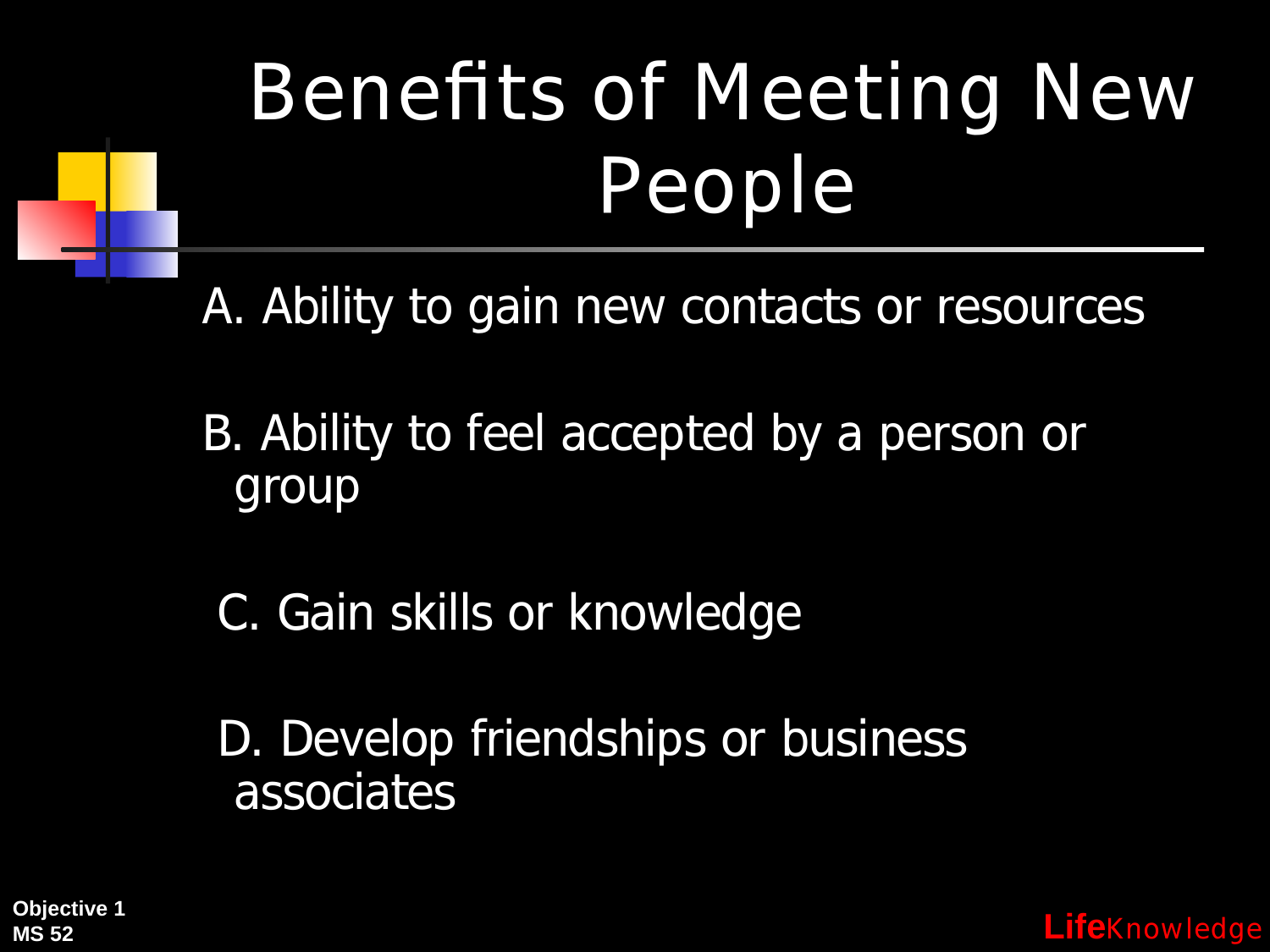

# Benefits of Meeting New People
  A. Ability to gain new contacts or resources

  B. Ability to feel accepted by a person or group

   C. Gain skills or knowledge

   D. Develop friendships or business associates
Objective 1
MS 52